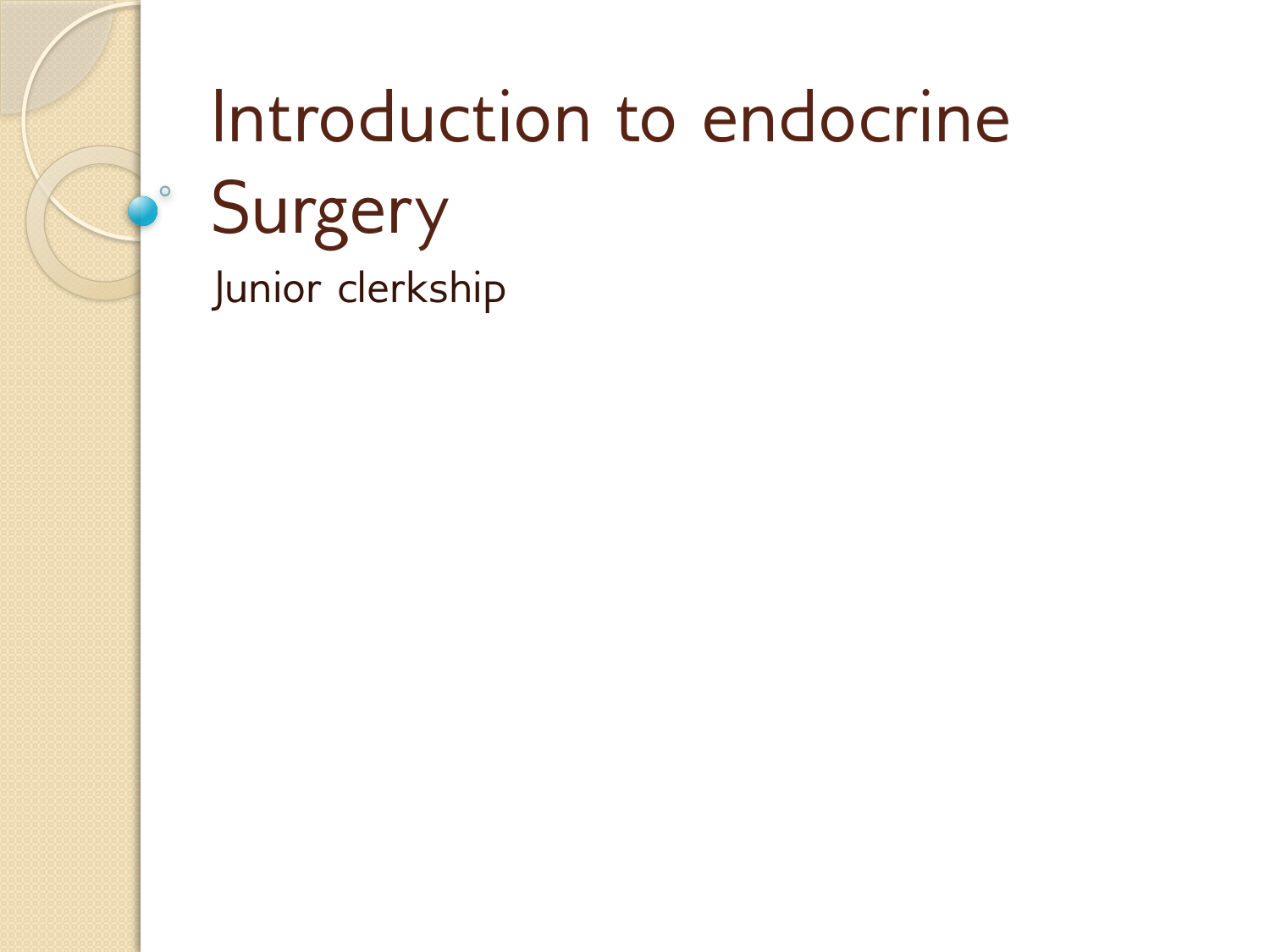

# Introduction to endocrine Surgery
Junior clerkship